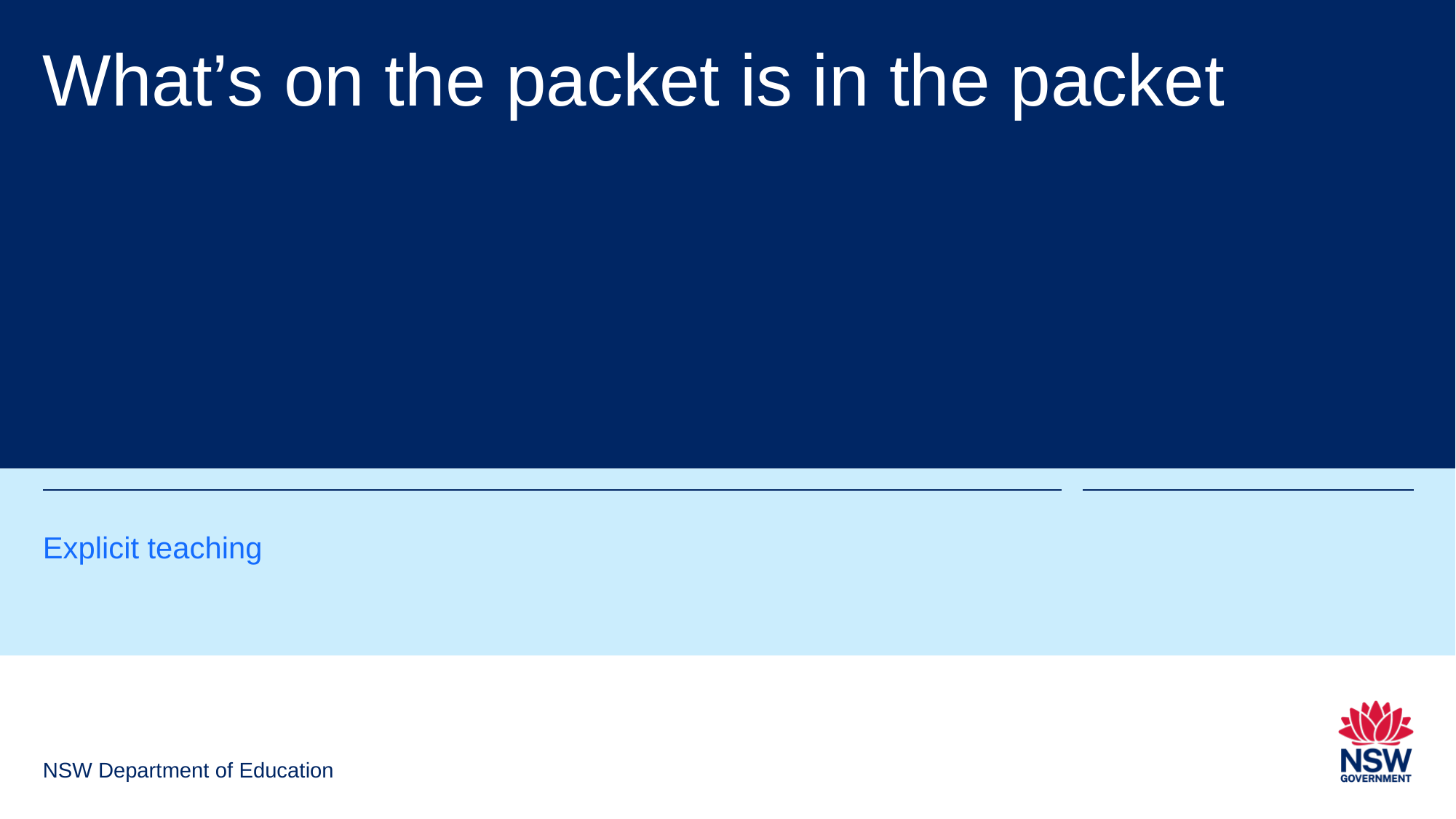

# What’s on the packet is in the packet
Explicit teaching
NSW Department of Education